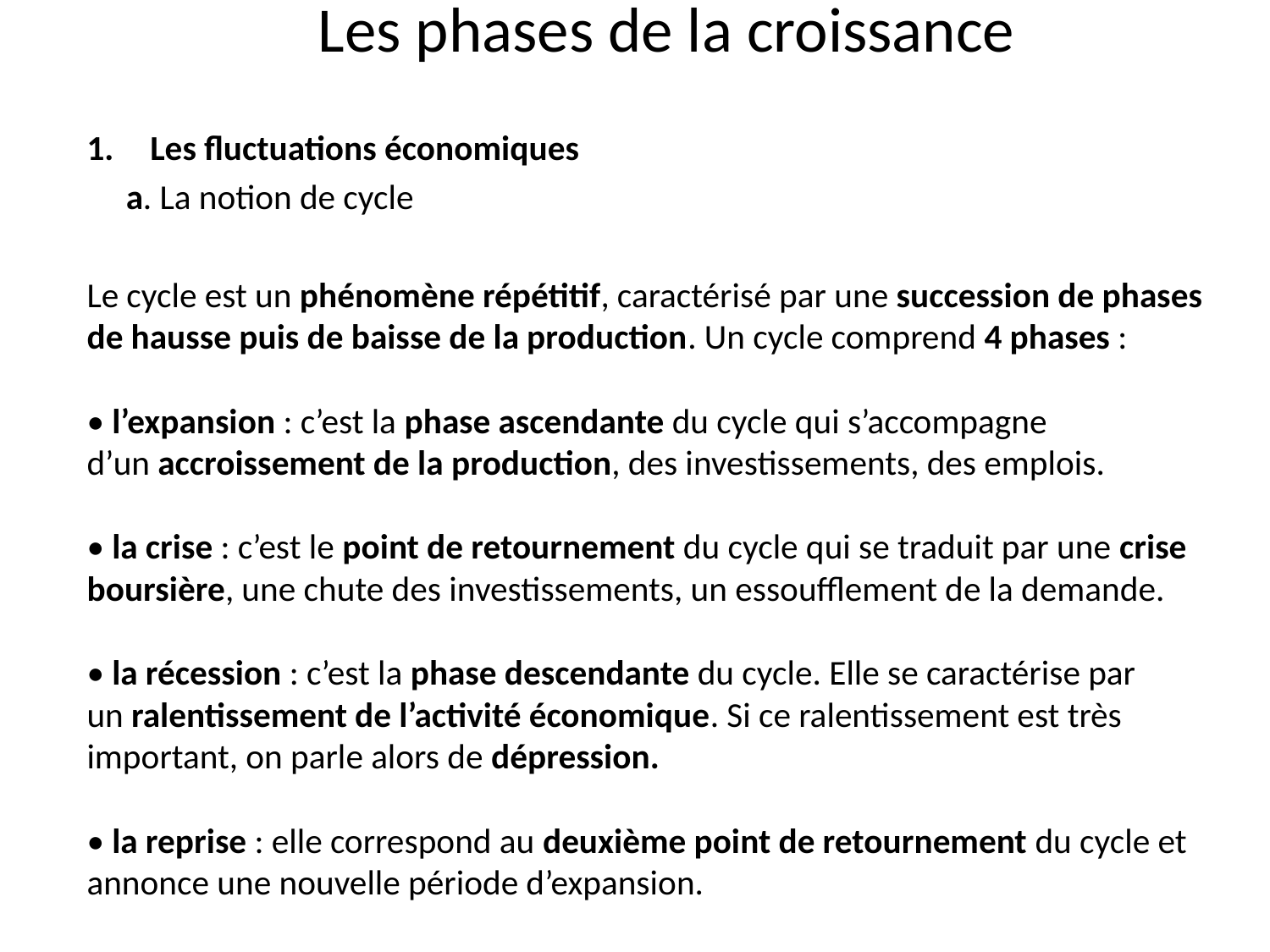

# Les phases de la croissance

Les fluctuations économiques
     a. La notion de cycle

Le cycle est un phénomène répétitif, caractérisé par une succession de phases de hausse puis de baisse de la production. Un cycle comprend 4 phases :
 
• l’expansion : c’est la phase ascendante du cycle qui s’accompagne d’un accroissement de la production, des investissements, des emplois.
 
• la crise : c’est le point de retournement du cycle qui se traduit par une crise boursière, une chute des investissements, un essoufflement de la demande.
 
• la récession : c’est la phase descendante du cycle. Elle se caractérise par un ralentissement de l’activité économique. Si ce ralentissement est très important, on parle alors de dépression.
 
• la reprise : elle correspond au deuxième point de retournement du cycle et annonce une nouvelle période d’expansion.